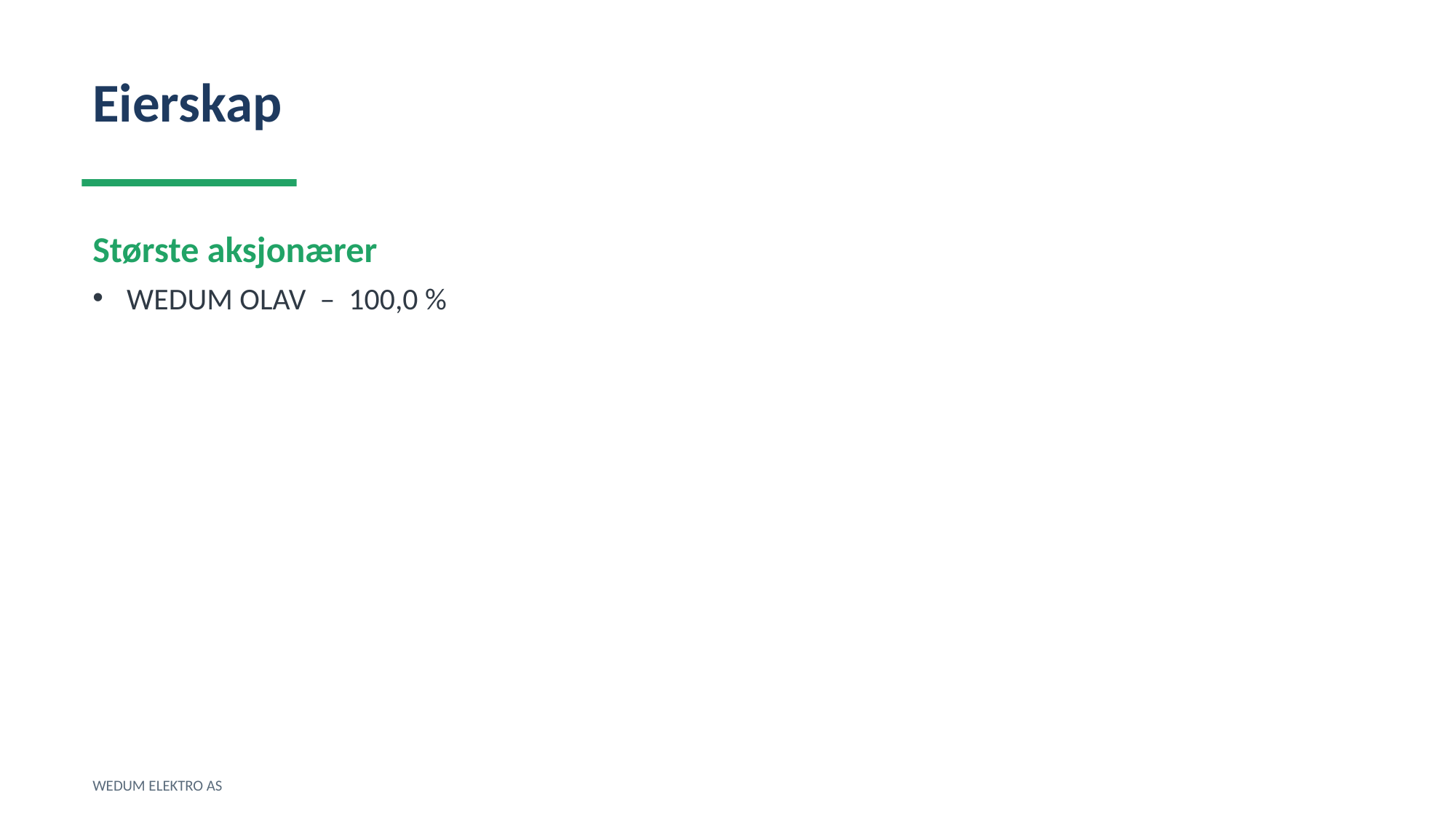

Eierskap

Største aksjonærer
WEDUM OLAV  –  100,0 %
WEDUM ELEKTRO AS